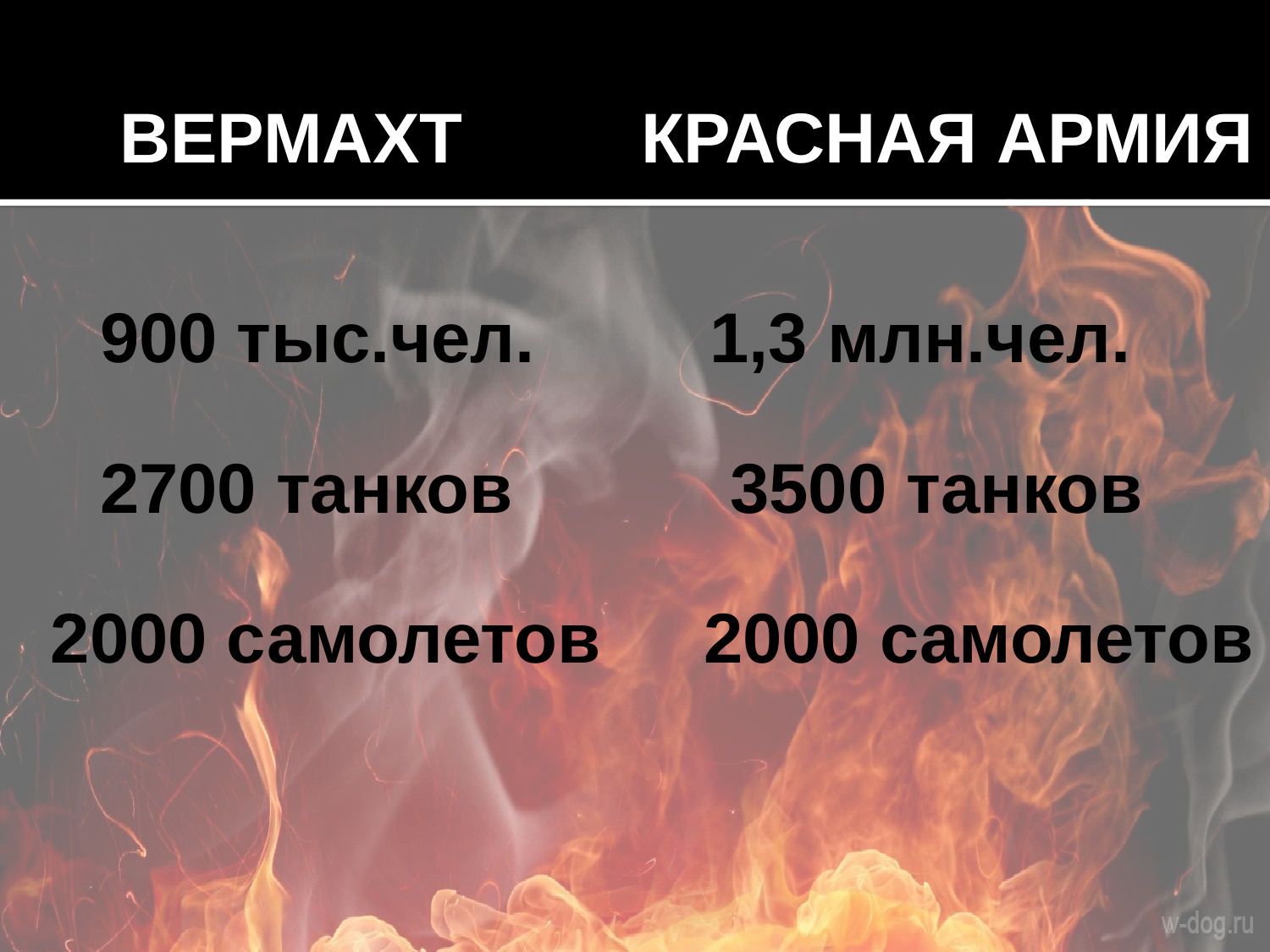

ВЕРМАХТ
КРАСНАЯ АРМИЯ
900 тыс.чел.
1,3 млн.чел.
2700 танков
3500 танков
2000 самолетов
2000 самолетов